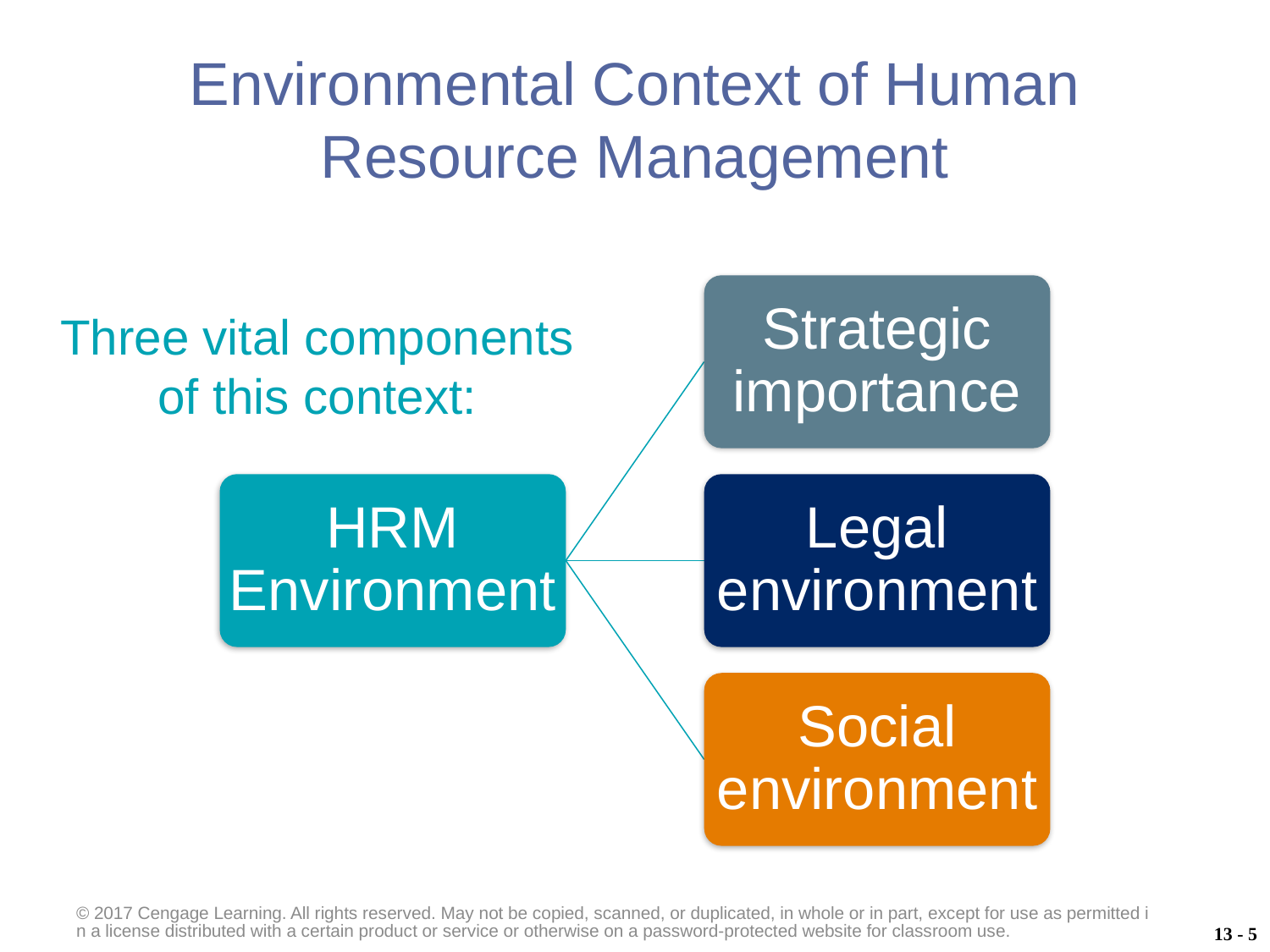

# Environmental Context of Human Resource Management
Three vital components of this context:
HRM Environment

Strategic importance

Legal environment

Social environment
© 2017 Cengage Learning. All rights reserved. May not be copied, scanned, or duplicated, in whole or in part, except for use as permitted in a license distributed with a certain product or service or otherwise on a password-protected website for classroom use.